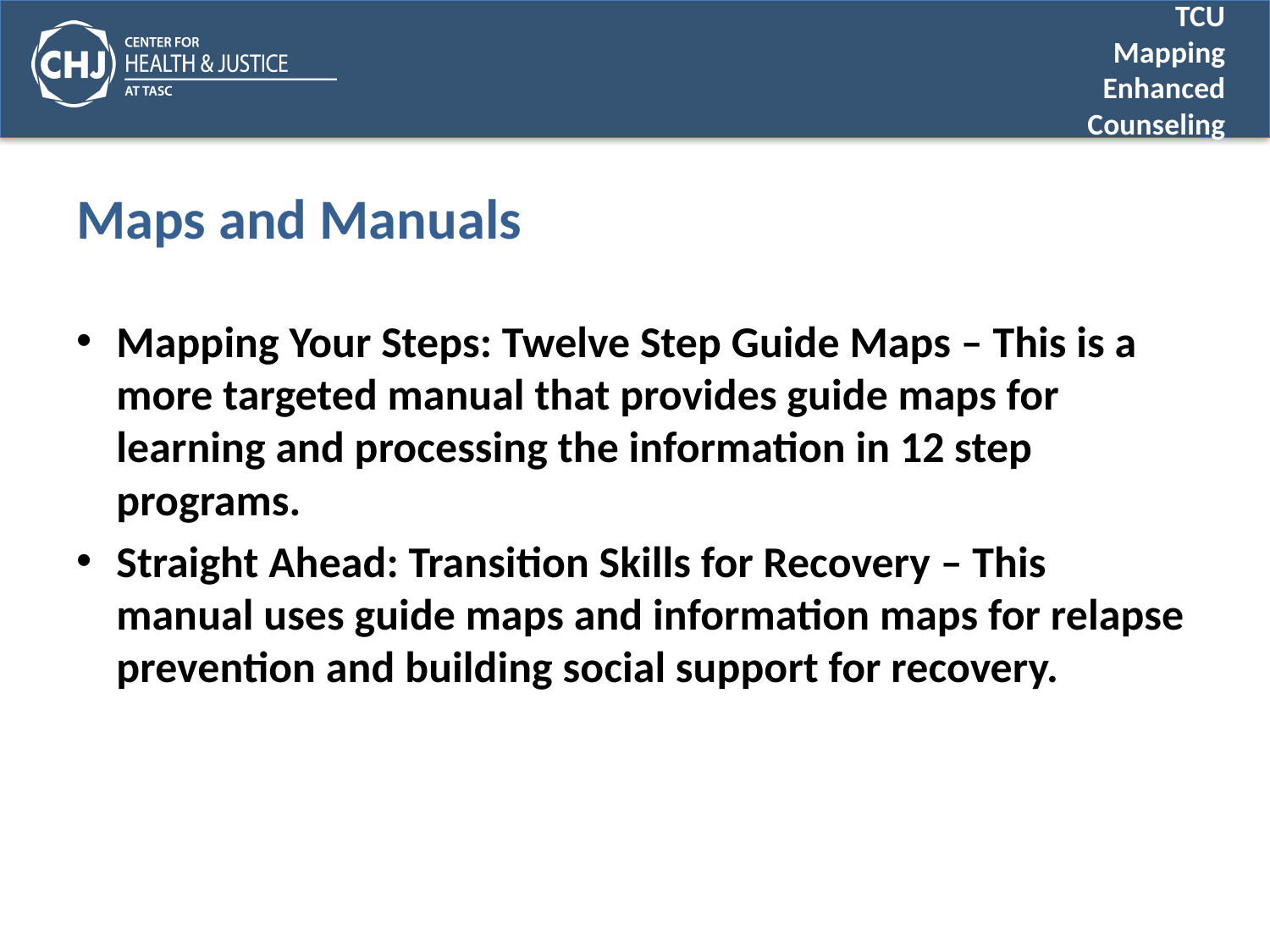

# Maps and Manuals
Mapping Your Steps: Twelve Step Guide Maps – This is a more targeted manual that provides guide maps for learning and processing the information in 12 step programs.
Straight Ahead: Transition Skills for Recovery – This manual uses guide maps and information maps for relapse prevention and building social support for recovery.